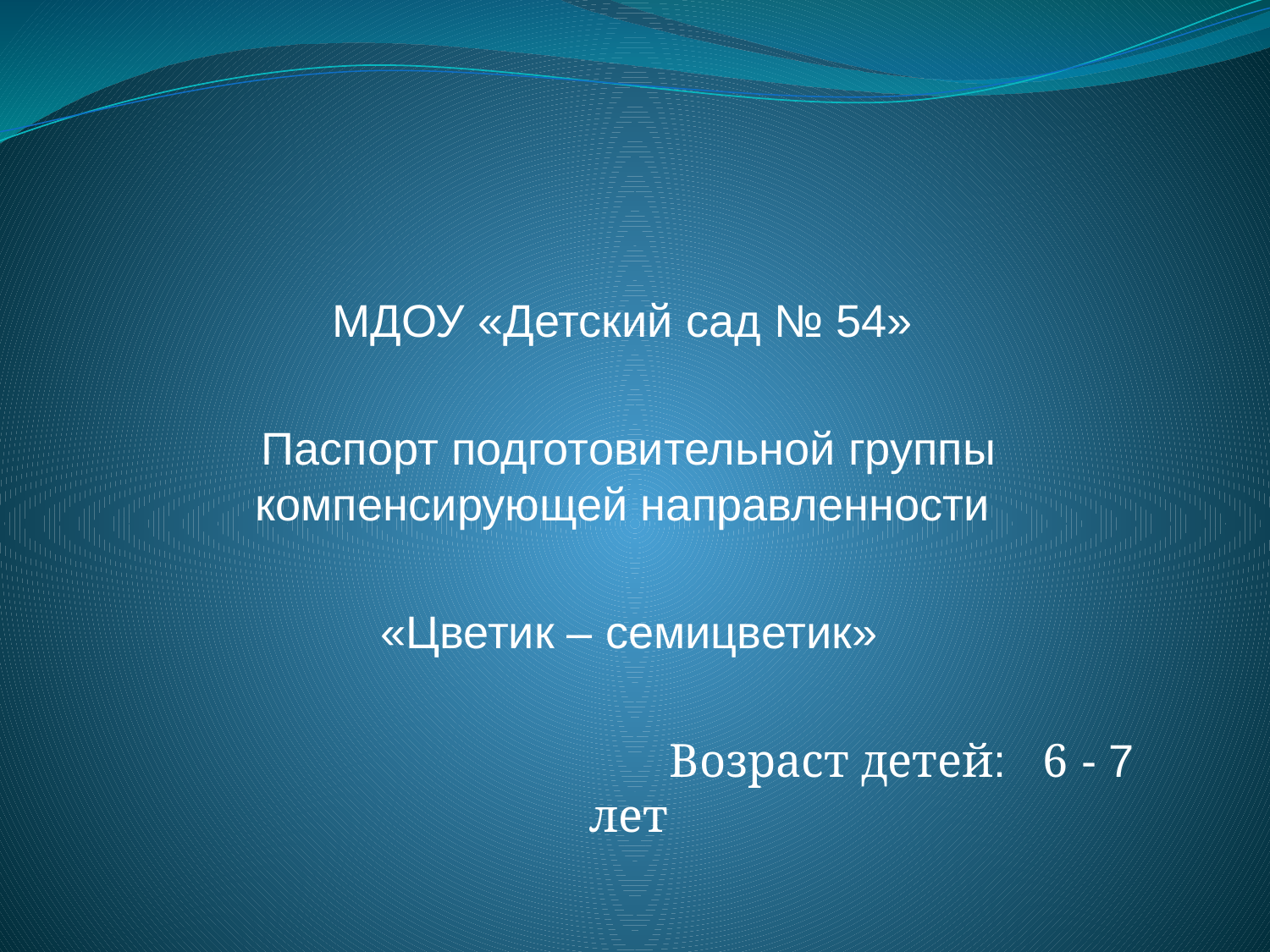

МДОУ «Детский сад № 54»

Паспорт подготовительной группы компенсирующей направленности

 «Цветик – семицветик»

                                           Возраст детей:   6 - 7 лет